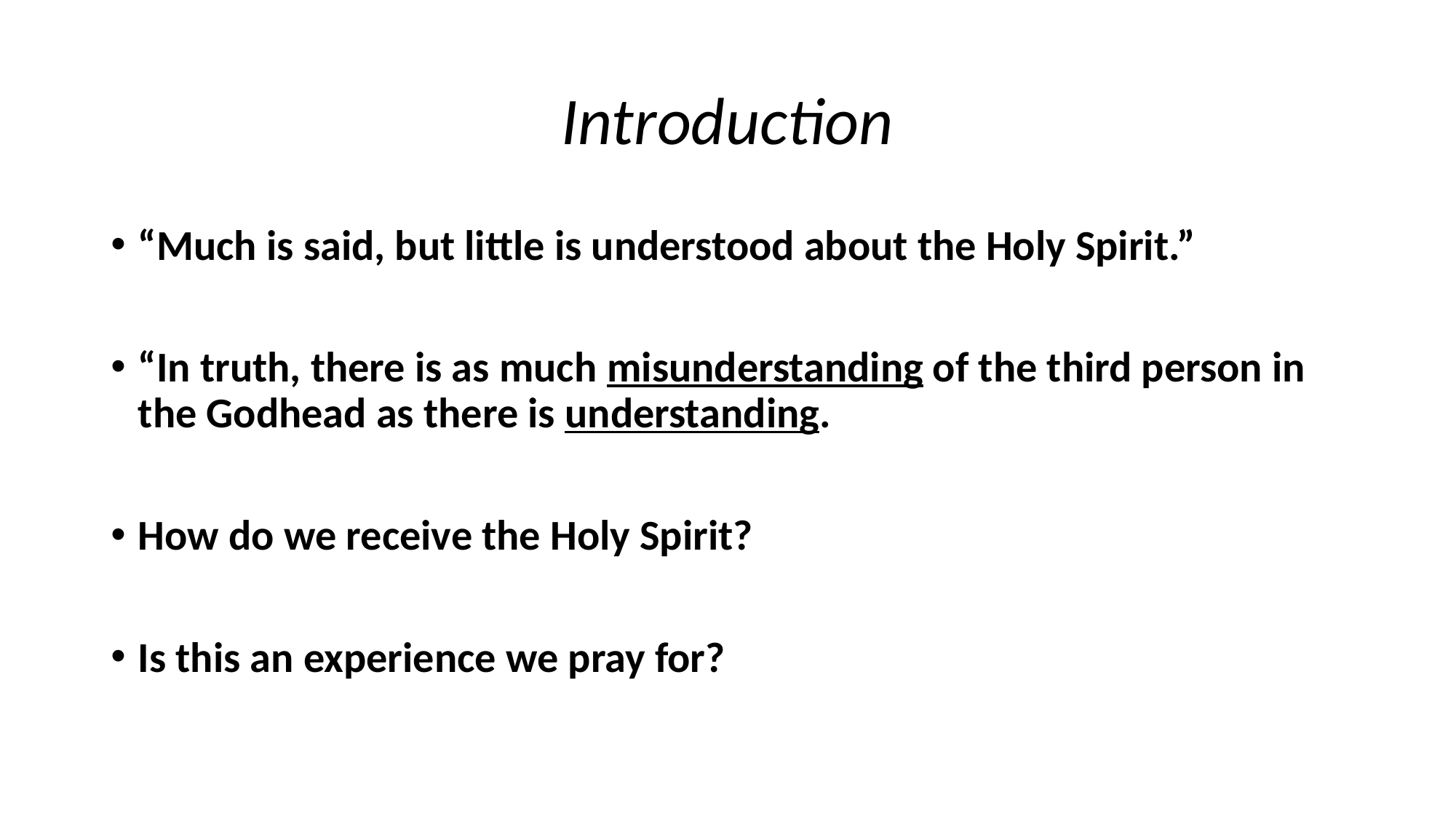

# Introduction
“Much is said, but little is understood about the Holy Spirit.”

“In truth, there is as much misunderstanding of the third person in the Godhead as there is understanding.

How do we receive the Holy Spirit?

Is this an experience we pray for?